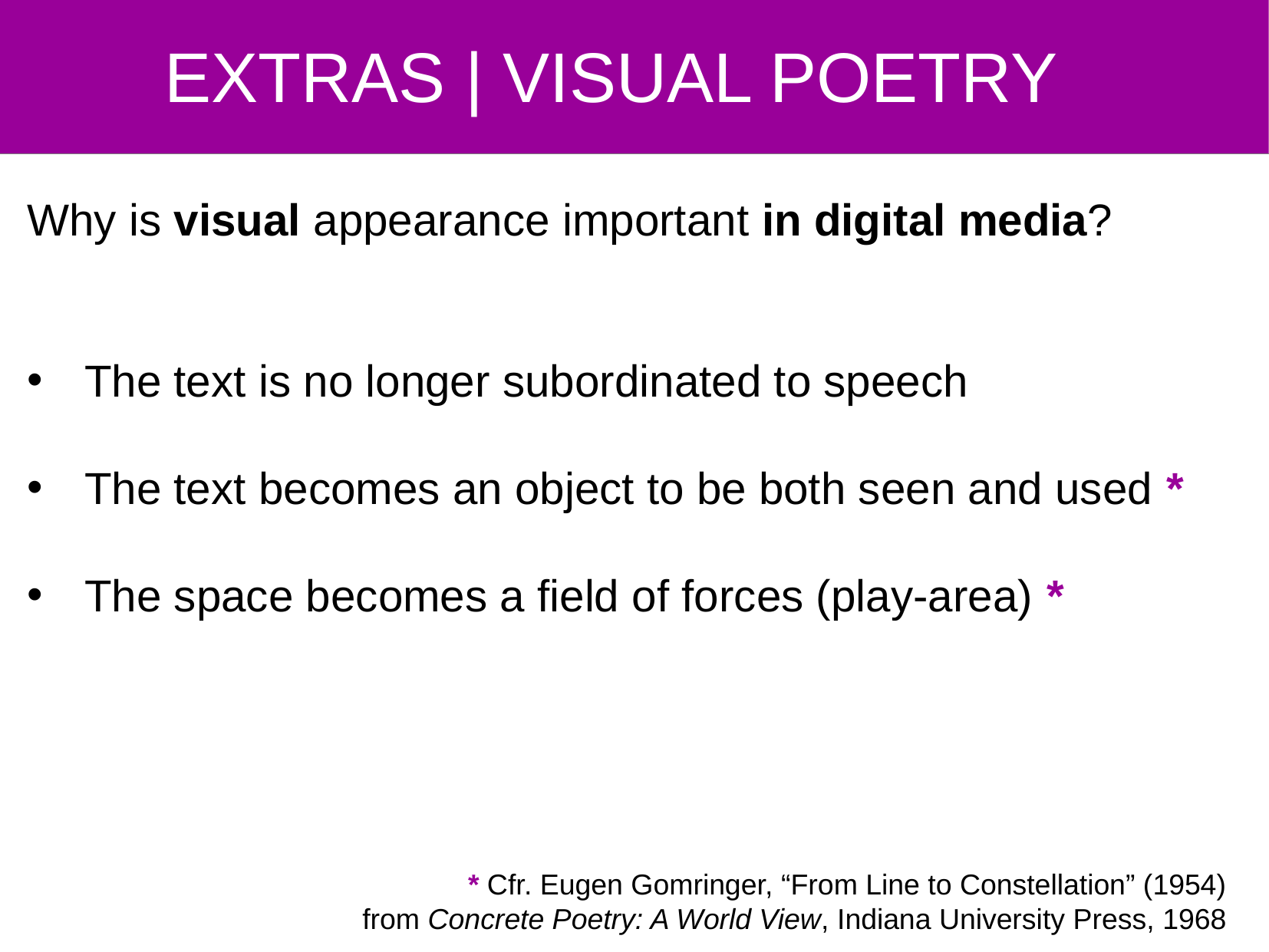

EXTRAS | VISUAL POETRY

Why is visual appearance important in digital media?

The text is no longer subordinated to speech

The text becomes an object to be both seen and used *

The space becomes a field of forces (play-area) *

   * Cfr. Eugen Gomringer, “From Line to Constellation” (1954)
from Concrete Poetry: A World View, Indiana University Press, 1968